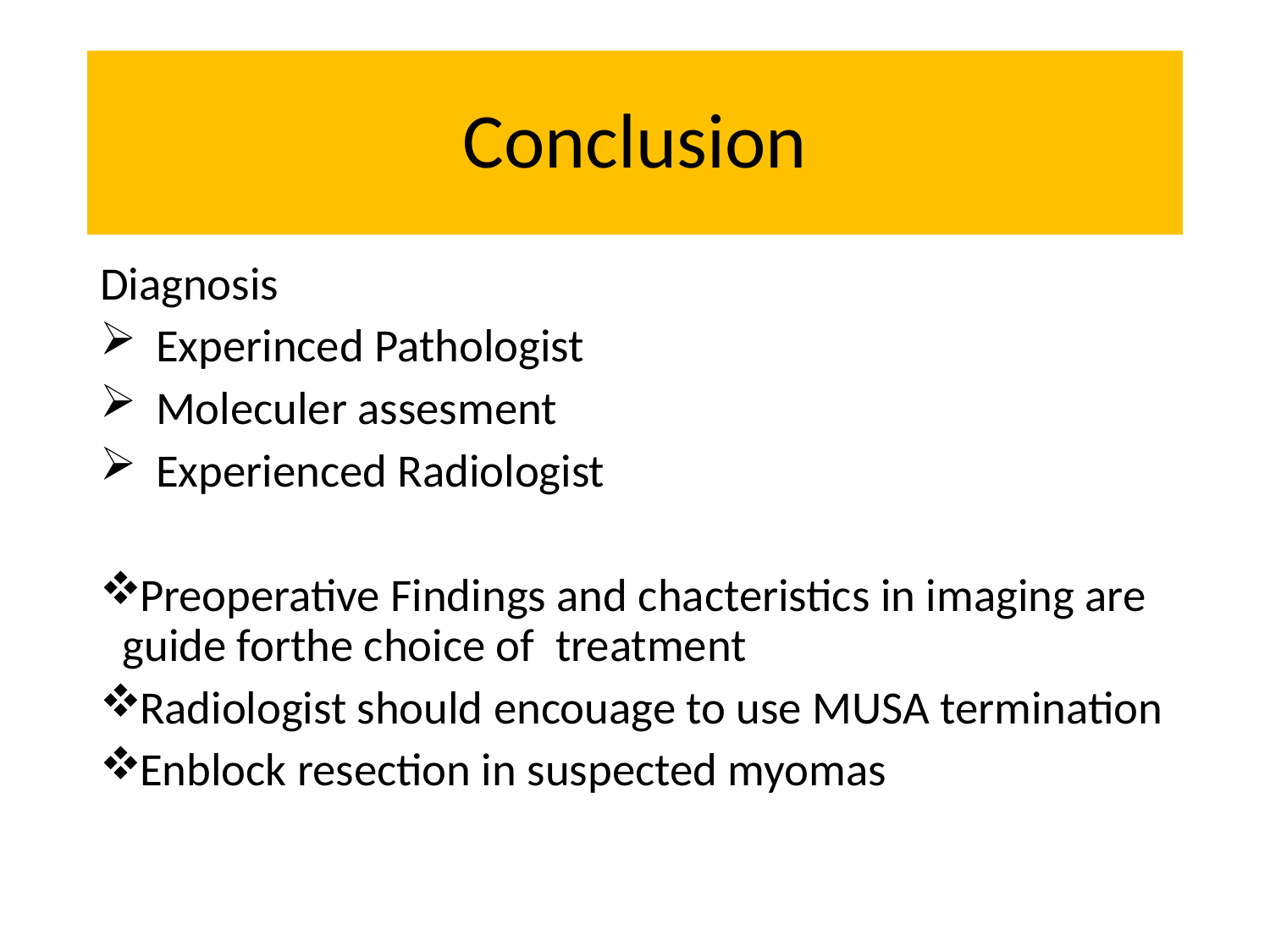

# Conclusion
Diagnosis
  Experinced Pathologist
  Moleculer assesment
  Experienced Radiologist

Preoperative Findings and chacteristics in imaging are guide forthe choice of  treatment
Radiologist should encouage to use MUSA termination
Enblock resection in suspected myomas